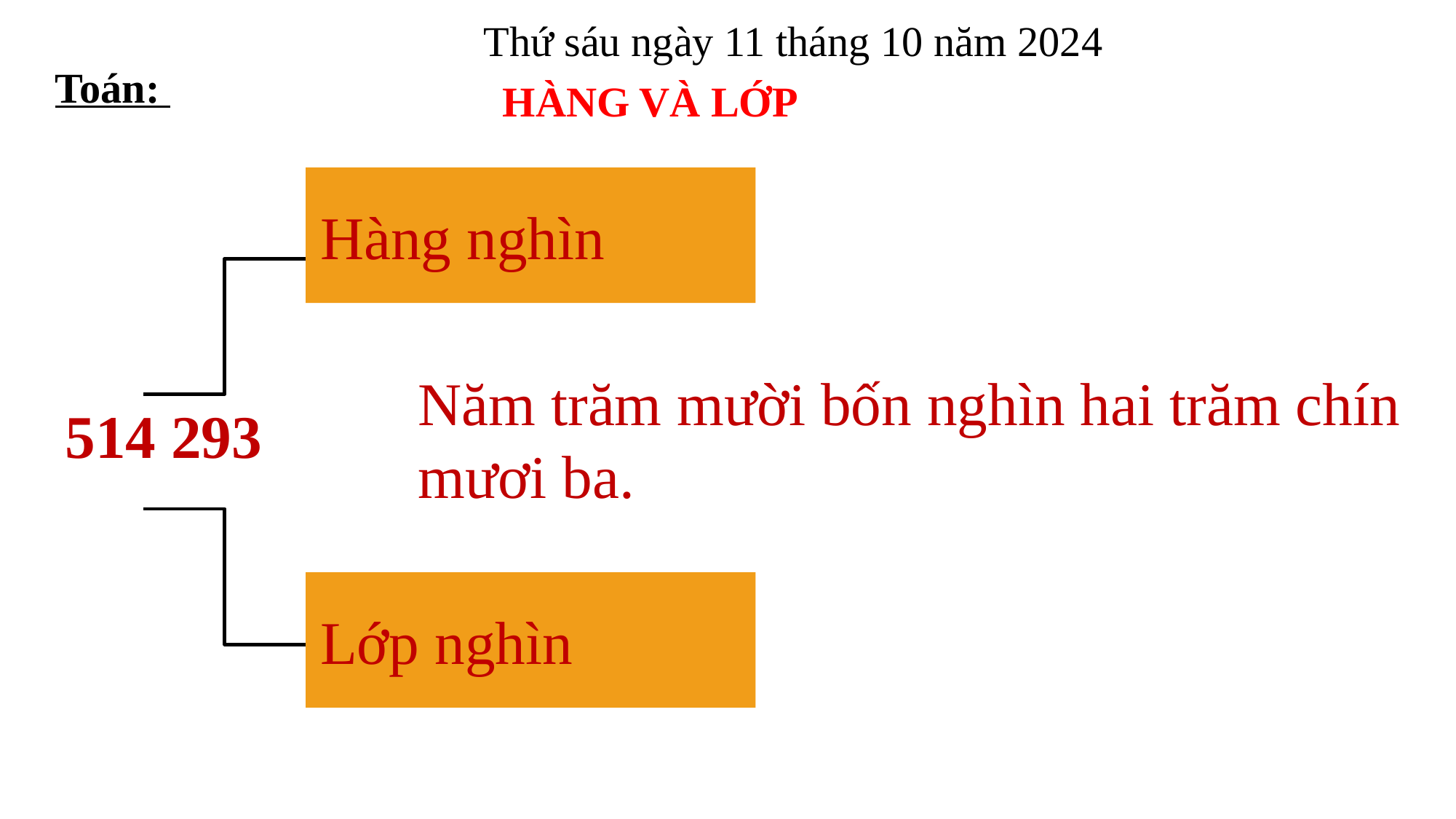

Thứ sáu ngày 11 tháng 10 năm 2024
Toán:
HÀNG VÀ LỚP
Hàng nghìn
Năm trăm mười bốn nghìn hai trăm chín mươi ba.
# 514 293
Lớp nghìn